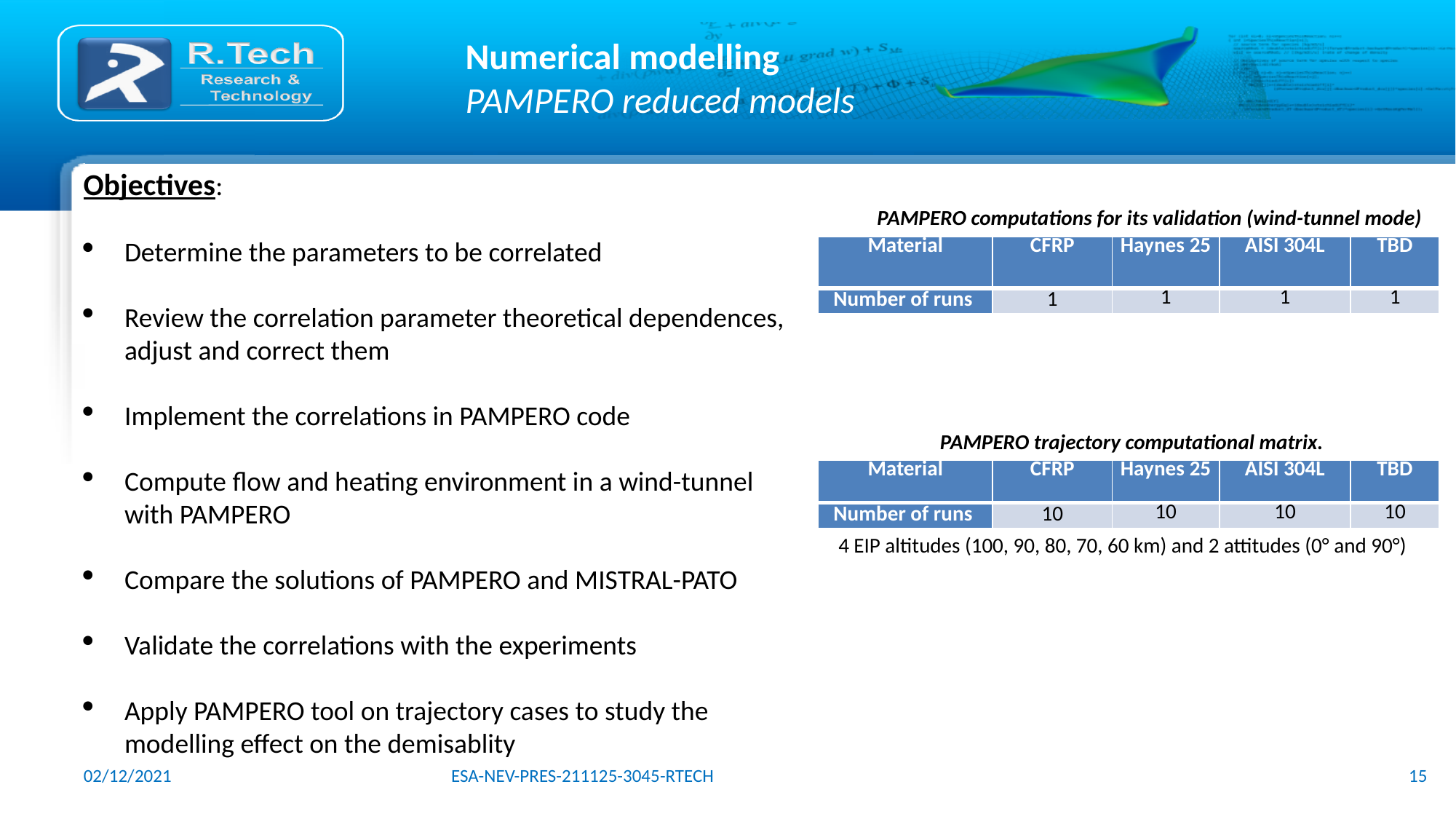

Numerical modelling
PAMPERO reduced models

Objectives:

Determine the parameters to be correlated

Review the correlation parameter theoretical dependences, adjust and correct them

Implement the correlations in PAMPERO code

Compute flow and heating environment in a wind-tunnel with PAMPERO

Compare the solutions of PAMPERO and MISTRAL-PATO

Validate the correlations with the experiments

Apply PAMPERO tool on trajectory cases to study the modelling effect on the demisablity
PAMPERO computations for its validation (wind-tunnel mode)
| Material | CFRP | Haynes 25 | AISI 304L | TBD |
| --- | --- | --- | --- | --- |
| Number of runs | 1 | 1 | 1 | 1 |
PAMPERO trajectory computational matrix.
| Material | CFRP | Haynes 25 | AISI 304L | TBD |
| --- | --- | --- | --- | --- |
| Number of runs | 10 | 10 | 10 | 10 |
4 EIP altitudes (100, 90, 80, 70, 60 km) and 2 attitudes (0° and 90°)
02/12/2021
ESA-NEV-PRES-211125-3045-RTECH
15